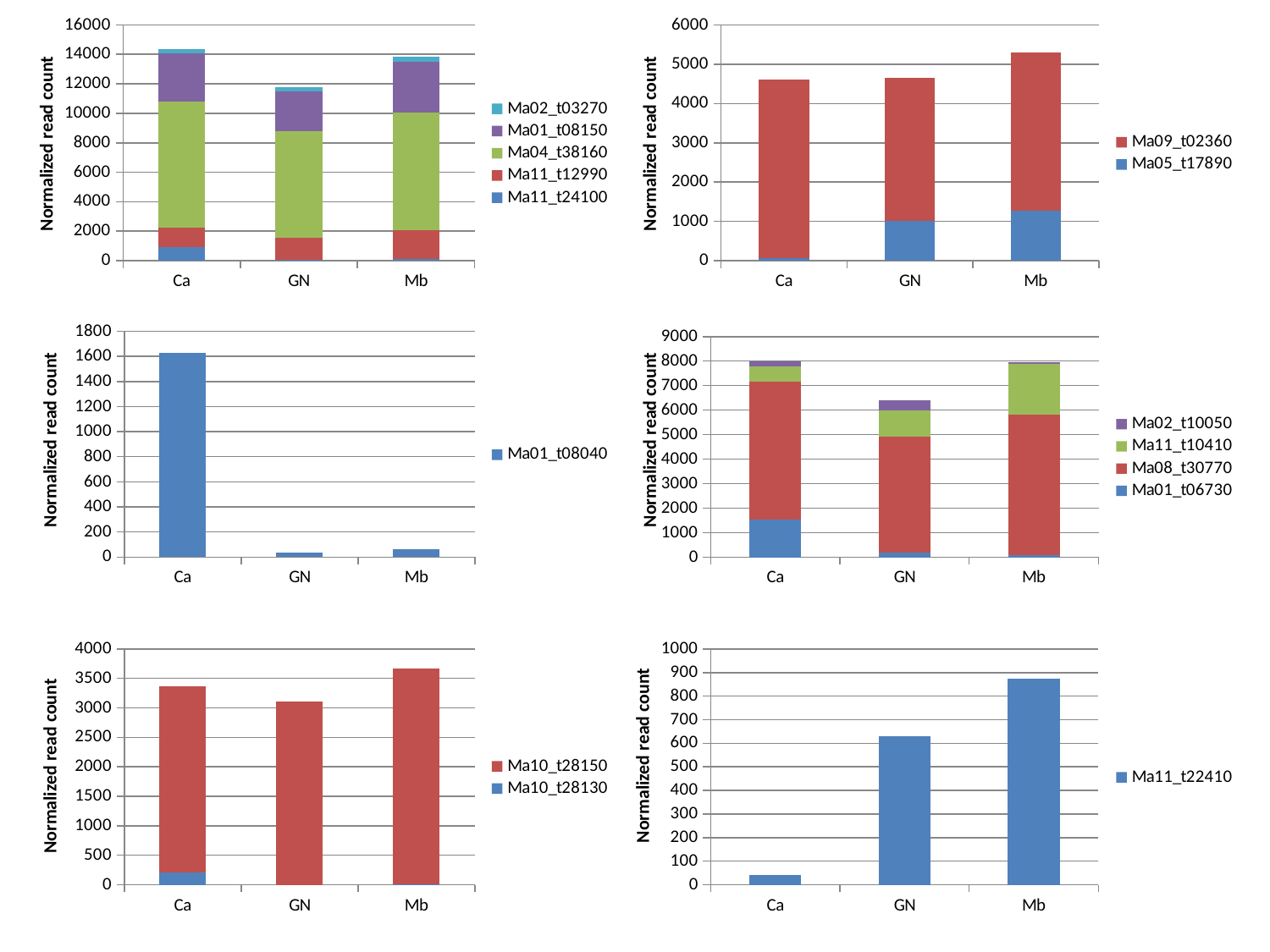

### Chart

| Category | Ma11_t24100 | Ma11_t12990 | Ma04_t38160 | Ma01_t08150 | Ma02_t03270 |
|---|---|---|---|---|---|
| Ca | 900.837857688918 | 1355.543717666854 | 8525.490050133034 | 3262.511797045755 | 325.4309803631611 |
| GN | 47.10787343299743 | 1506.0764809174768 | 7237.261212970743 | 2695.7604965788323 | 282.5625272998273 |
| Mb | 134.25165802914978 | 1960.5965418246765 | 7978.334995332147 | 3422.9254852350223 | 323.9402923093688 |

### Chart

| Category | Ma05_t17890 | Ma09_t02360 |
|---|---|---|
| Ca | 74.62778771682996 | 4526.040430112836 |
| GN | 1008.4881592998286 | 3652.6814409465583 |
| Mb | 1263.4346765017535 | 4032.162595788842 |
Normalized read count
Normalized read count

### Chart

| Category | Ma01_t08040 |
|---|---|
| Ca | 1630.9758001895607 |
| GN | 35.60234925369782 |
| Mb | 61.0968228810446 |

### Chart

| Category | Ma01_t06730 | Ma08_t30770 | Ma11_t10410 | Ma02_t10050 |
|---|---|---|---|---|
| Ca | 1521.5494053241528 | 5627.590444171888 | 625.1692116559395 | 213.59943053635607 |
| GN | 182.84465029276936 | 4749.749929589938 | 1061.050299247744 | 422.88705592151916 |
| Mb | 97.80698365208737 | 5707.260077932897 | 2084.6906726010548 | 60.89986716853602 |
Normalized read count
Normalized read count

### Chart

| Category | Ma10_t28130 | Ma10_t28150 |
|---|---|---|
| Ca | 215.19444135285113 | 3151.6698308315717 |
| GN | 0.0 | 3107.183218107761 |
| Mb | 3.064890954376214 | 3662.6830606984204 |

### Chart

| Category | Ma11_t22410 |
|---|---|
| Ca | 41.59233547664392 |
| GN | 628.551665340528 |
| Mb | 873.8779379585937 |
Normalized read count
Normalized read count